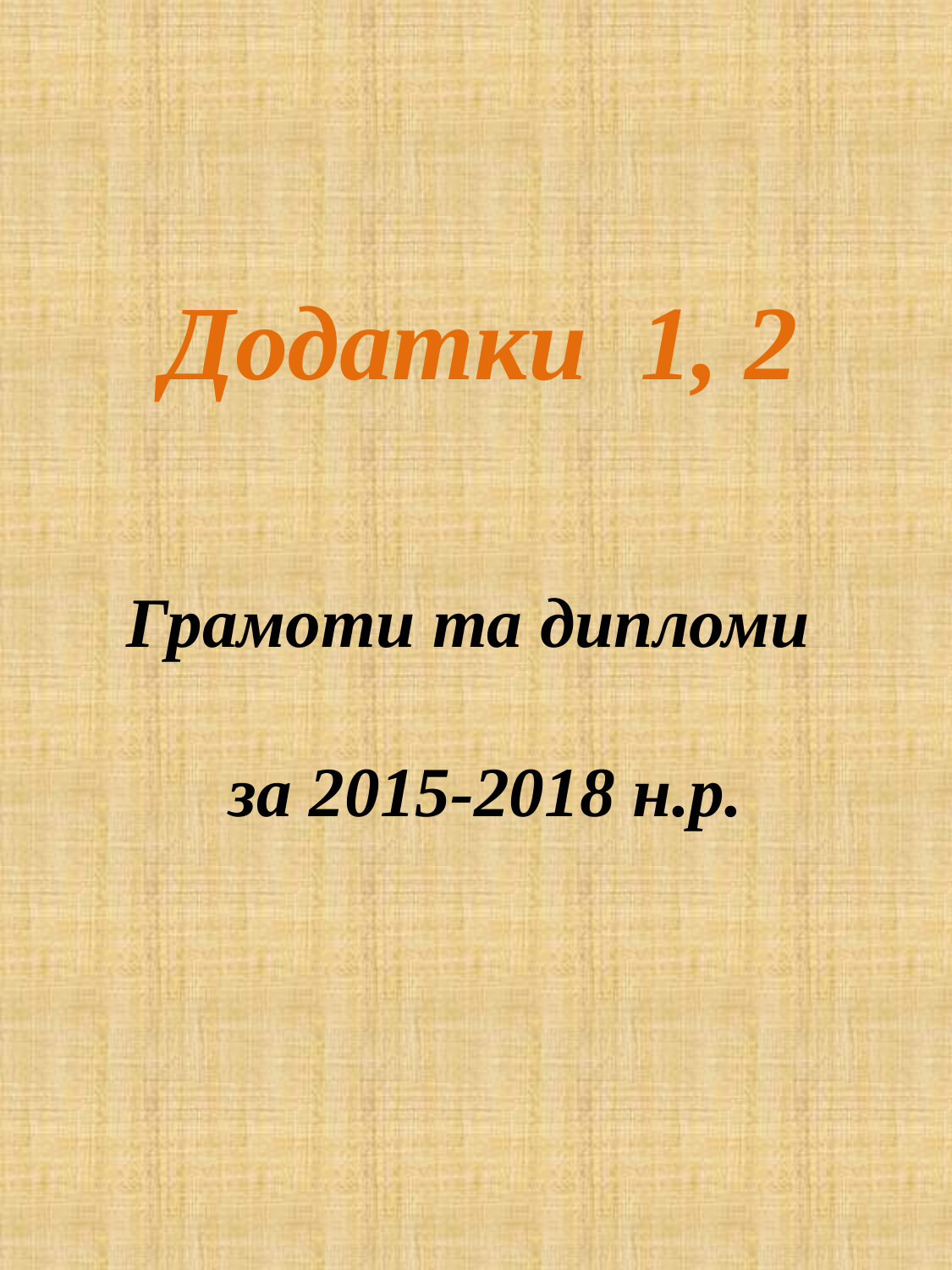

Додатки  1, 2
Грамоти та дипломи
за 2015-2018 н.р.